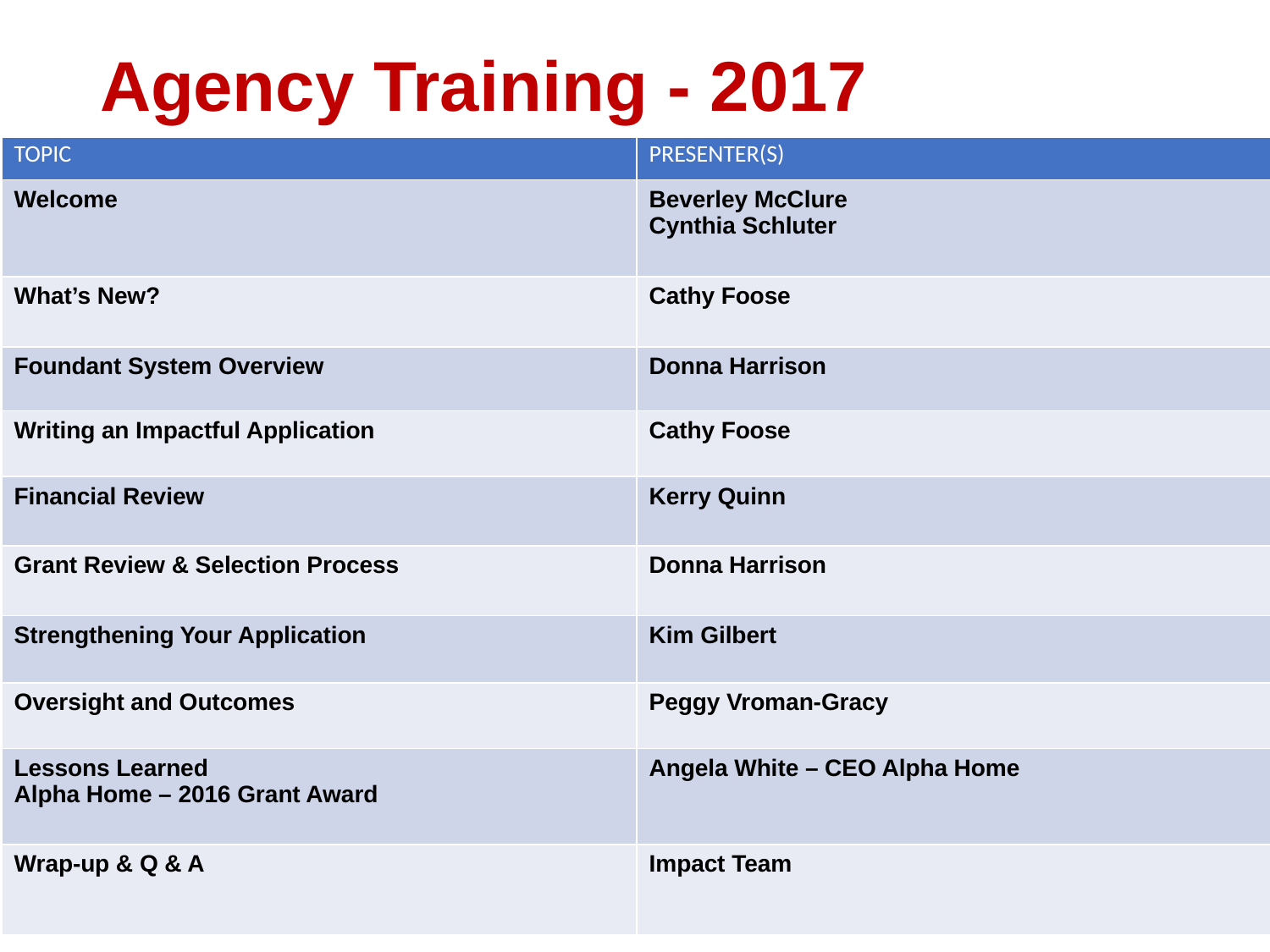

# Agency Training - 2017
| TOPIC | PRESENTER(S) |
| --- | --- |
| Welcome | Beverley McClure Cynthia Schluter |
| What’s New? | Cathy Foose |
| Foundant System Overview | Donna Harrison |
| Writing an Impactful Application | Cathy Foose |
| Financial Review | Kerry Quinn |
| Grant Review & Selection Process | Donna Harrison |
| Strengthening Your Application | Kim Gilbert |
| Oversight and Outcomes | Peggy Vroman-Gracy |
| Lessons Learned Alpha Home – 2016 Grant Award | Angela White – CEO Alpha Home |
| Wrap-up & Q & A | Impact Team |